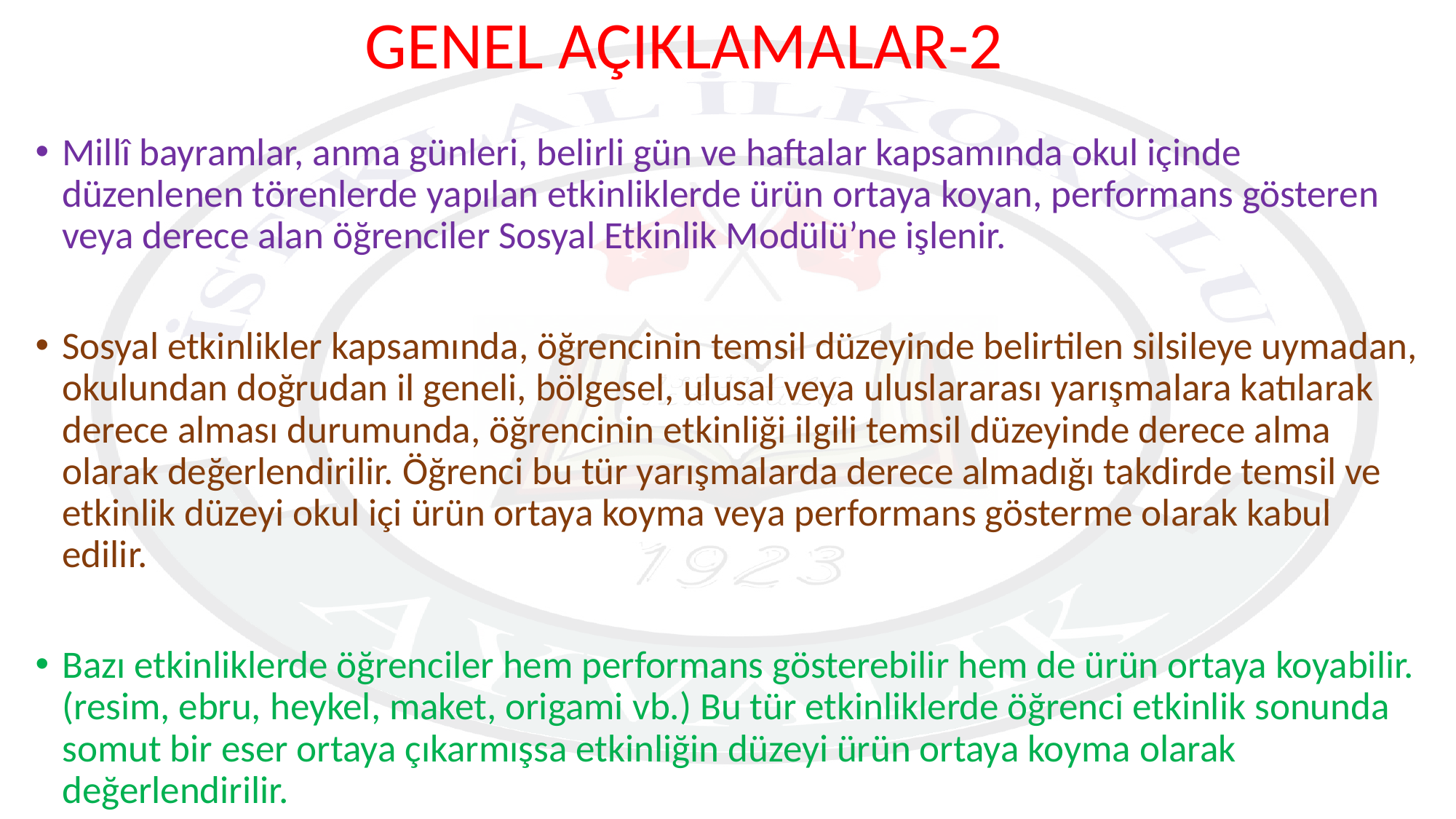

# GENEL AÇIKLAMALAR-2
Millî bayramlar, anma günleri, belirli gün ve haftalar kapsamında okul içinde düzenlenen törenlerde yapılan etkinliklerde ürün ortaya koyan, performans gösteren veya derece alan öğrenciler Sosyal Etkinlik Modülü’ne işlenir.

Sosyal etkinlikler kapsamında, öğrencinin temsil düzeyinde belirtilen silsileye uymadan, okulundan doğrudan il geneli, bölgesel, ulusal veya uluslararası yarışmalara katılarak derece alması durumunda, öğrencinin etkinliği ilgili temsil düzeyinde derece alma olarak değerlendirilir. Öğrenci bu tür yarışmalarda derece almadığı takdirde temsil ve etkinlik düzeyi okul içi ürün ortaya koyma veya performans gösterme olarak kabul edilir.

Bazı etkinliklerde öğrenciler hem performans gösterebilir hem de ürün ortaya koyabilir. (resim, ebru, heykel, maket, origami vb.) Bu tür etkinliklerde öğrenci etkinlik sonunda somut bir eser ortaya çıkarmışsa etkinliğin düzeyi ürün ortaya koyma olarak değerlendirilir.